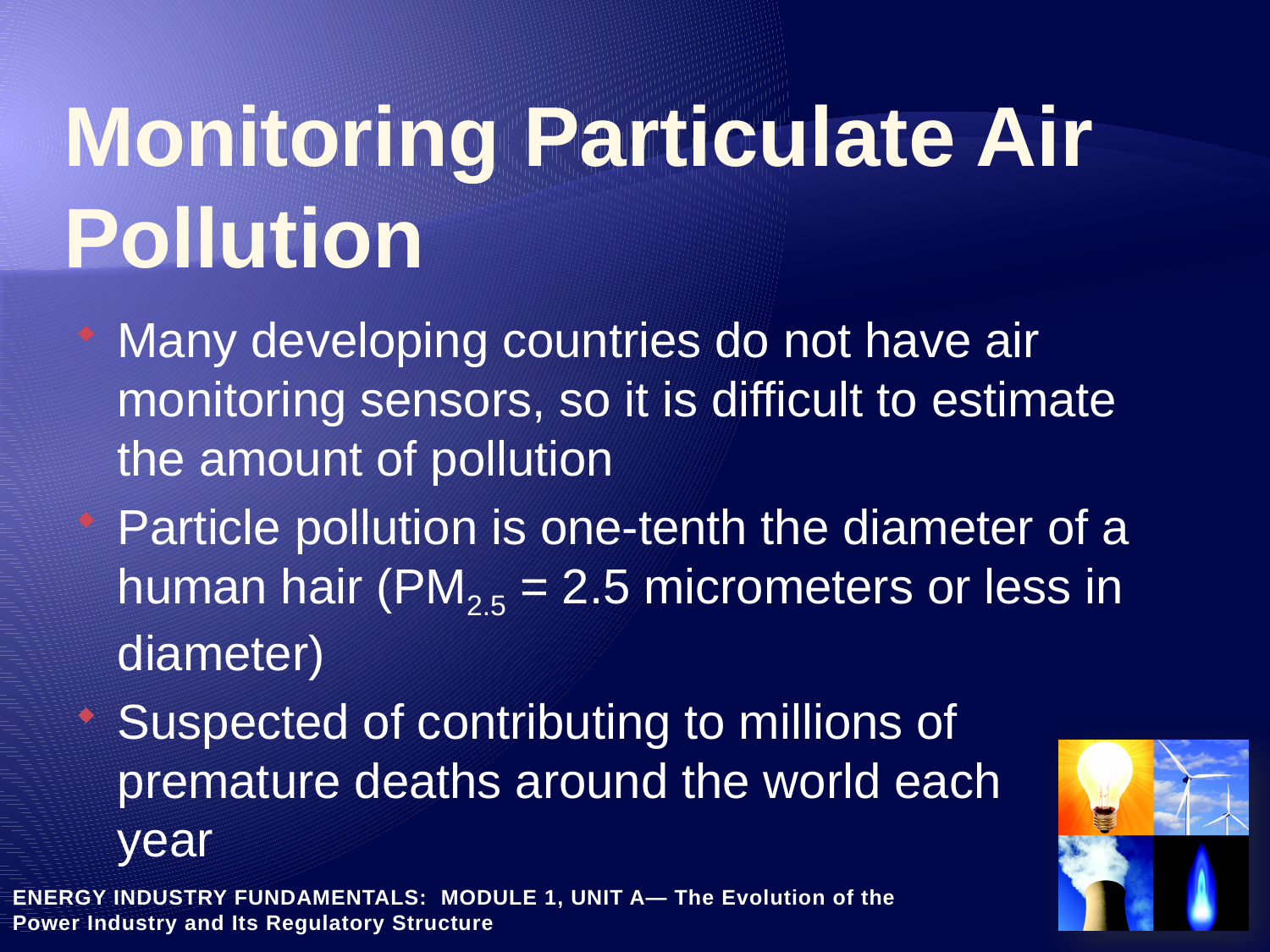

# Monitoring Particulate Air Pollution
Many developing countries do not have air monitoring sensors, so it is difficult to estimate the amount of pollution
Particle pollution is one-tenth the diameter of a human hair (PM2.5 = 2.5 micrometers or less in diameter)
Suspected of contributing to millions of premature deaths around the world each
year